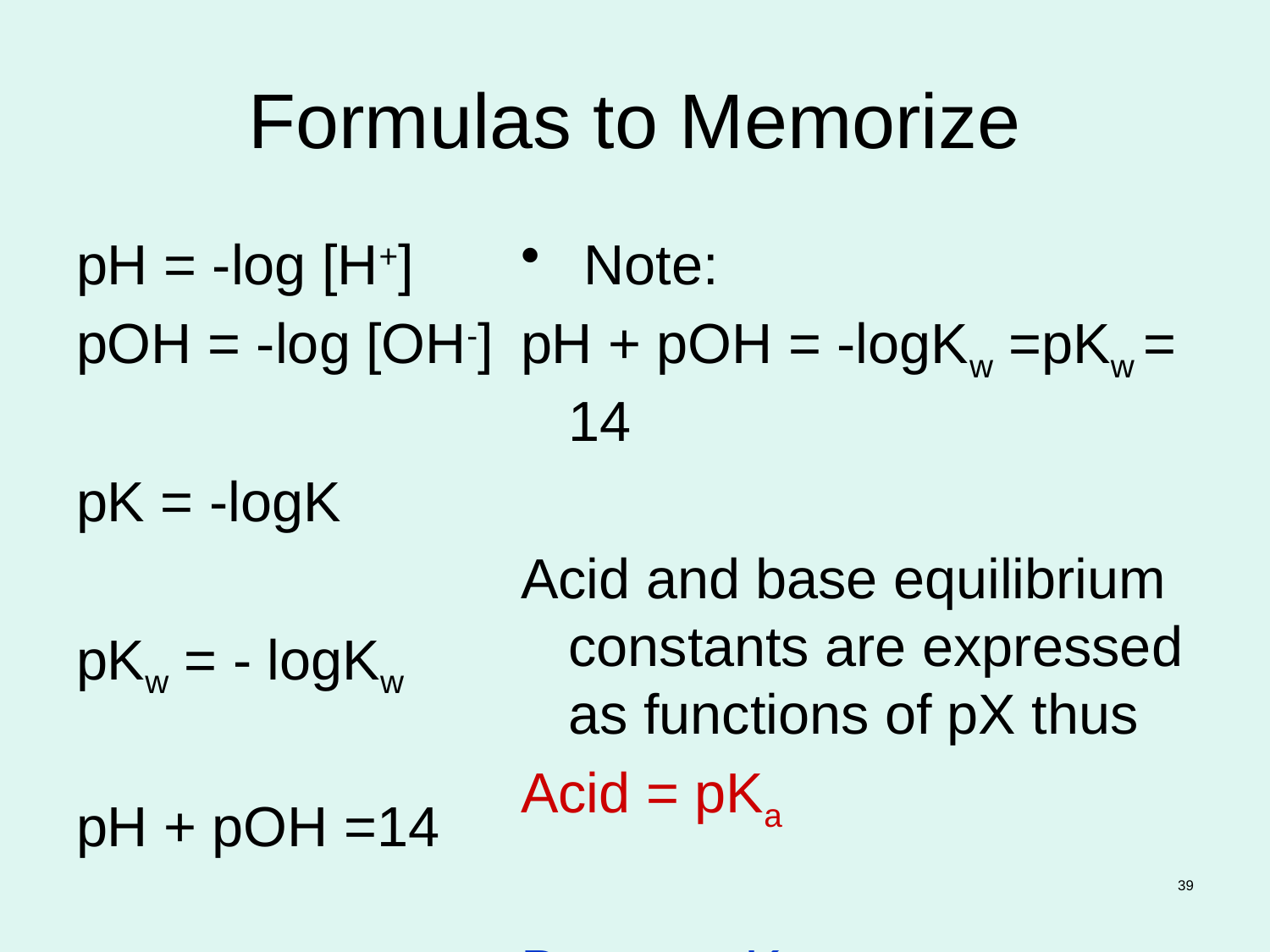

# Formulas to Memorize
pH = -log [H+]
pOH = -log [OH-]

pK = -logK

pKw = - logKw

pH + pOH =14

 Note:
pH + pOH = -logKw =pKw = 14

Acid and base equilibrium constants are expressed as functions of pX thus
Acid = pKa

Base = pKb
39